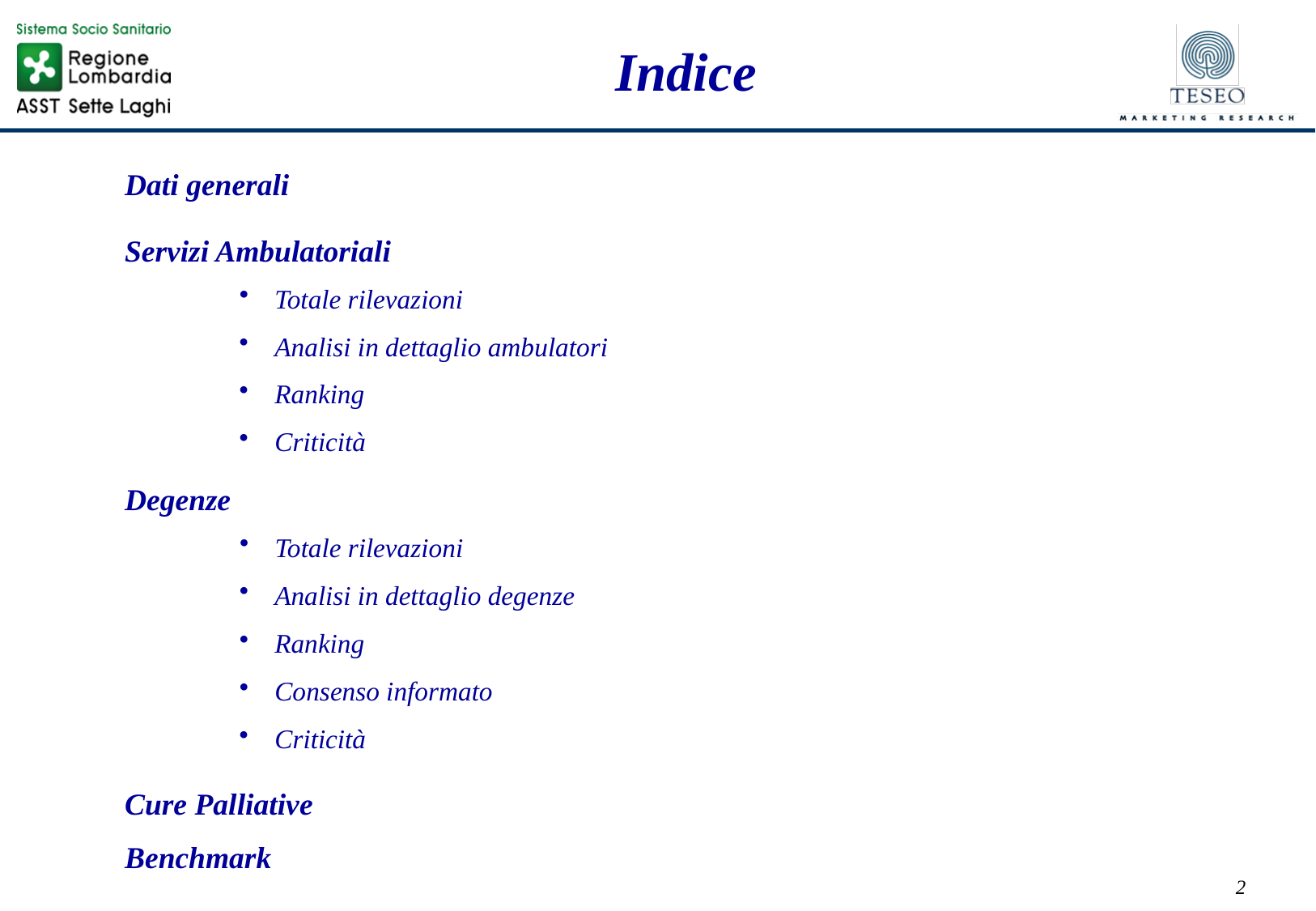

Indice

Dati generali
Servizi Ambulatoriali
 Totale rilevazioni
 Analisi in dettaglio ambulatori
 Ranking
 Criticità
Degenze
 Totale rilevazioni
 Analisi in dettaglio degenze
 Ranking
 Consenso informato
 Criticità
Cure Palliative
Benchmark